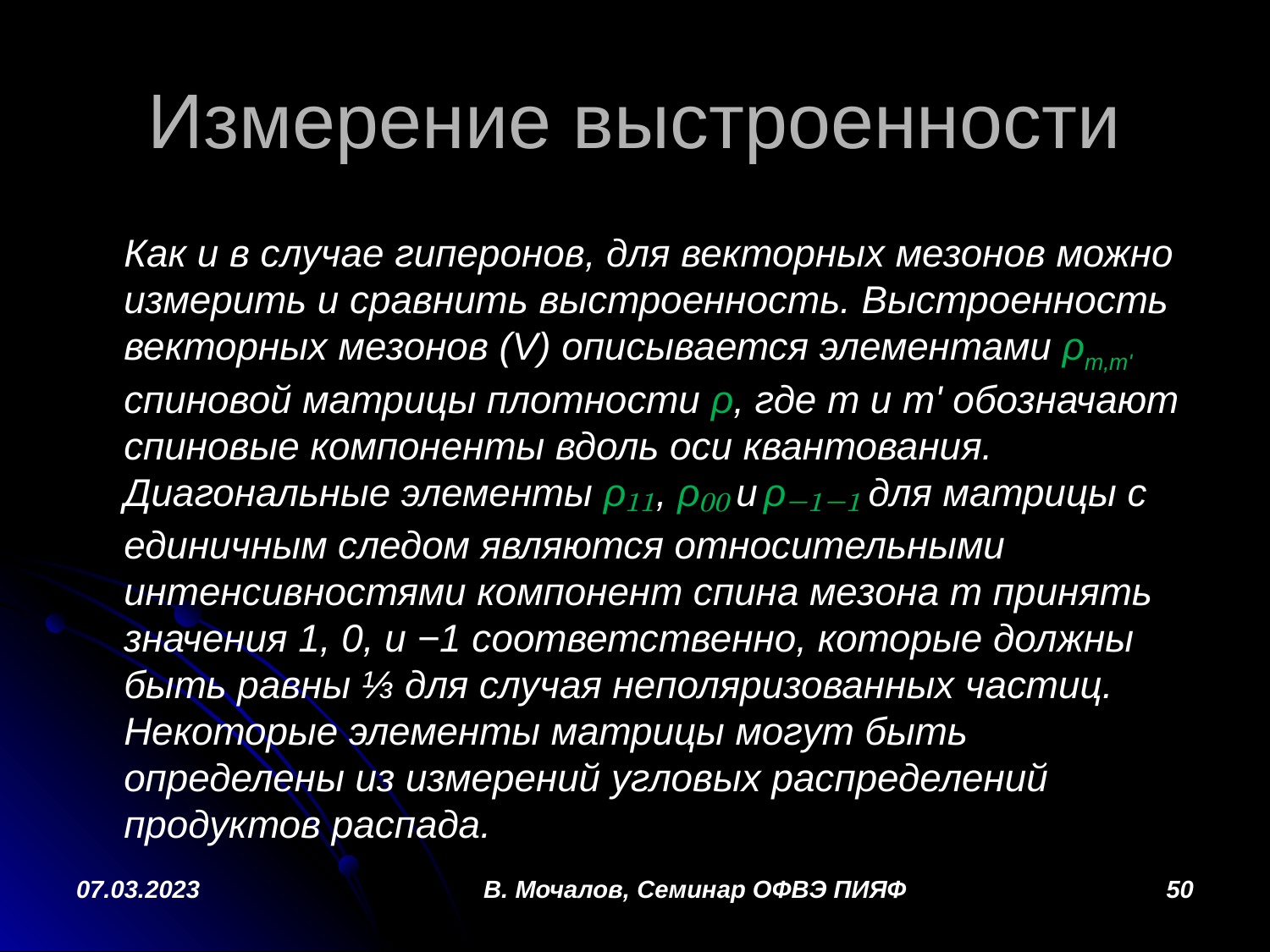

# Измерение выстроенности
Как и в случае гиперонов, для векторных мезонов можно измерить и сравнить выстроенность. Выстроенность векторных мезонов (V) описыва­ется элементами ρm,m' спиновой матрицы плотности ρ, где m и m' обозначают спиновые компоненты вдоль оси квантования. Диагональные элементы ρ₁₁, ρ₀₀ и ρ₋₁₋₁ для матрицы с единичным следом являются относительными интенсивностями компонент спина мезона m принять значения 1, 0, и −1 соответственно, которые должны быть равны ⅓ для случая неполяризованных частиц. Некоторые элементы матрицы могут быть определены из измерений угловых распределений продуктов распада.
07.03.2023
В. Мочалов, Семинар ОФВЭ ПИЯФ
50